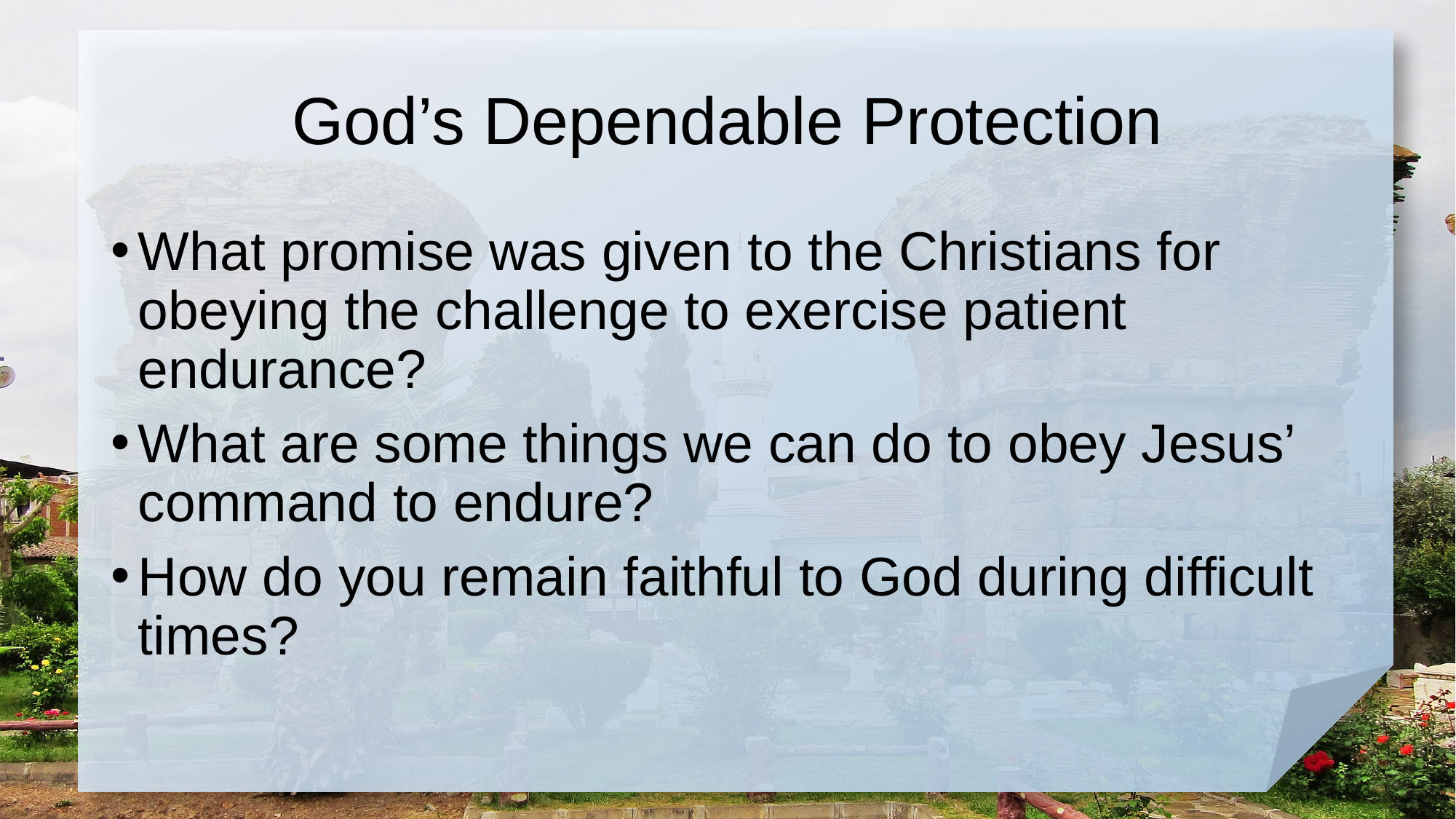

# God’s Dependable Protection
What promise was given to the Christians for obeying the challenge to exercise patient endurance?
What are some things we can do to obey Jesus’ command to endure?
How do you remain faithful to God during difficult times?